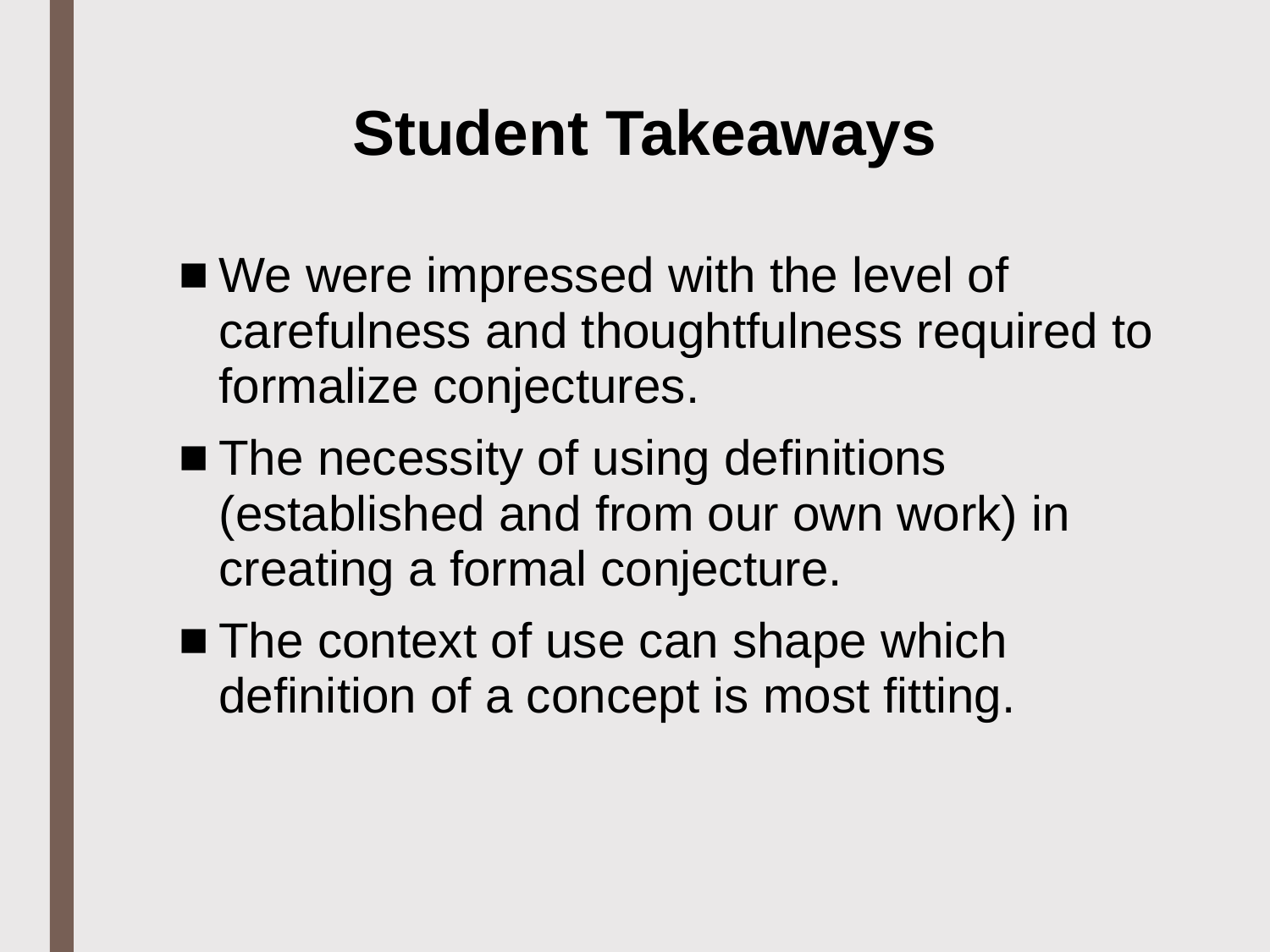

# Student Takeaways
We were impressed with the level of carefulness and thoughtfulness required to formalize conjectures.
The necessity of using definitions (established and from our own work) in creating a formal conjecture.
The context of use can shape which definition of a concept is most fitting.